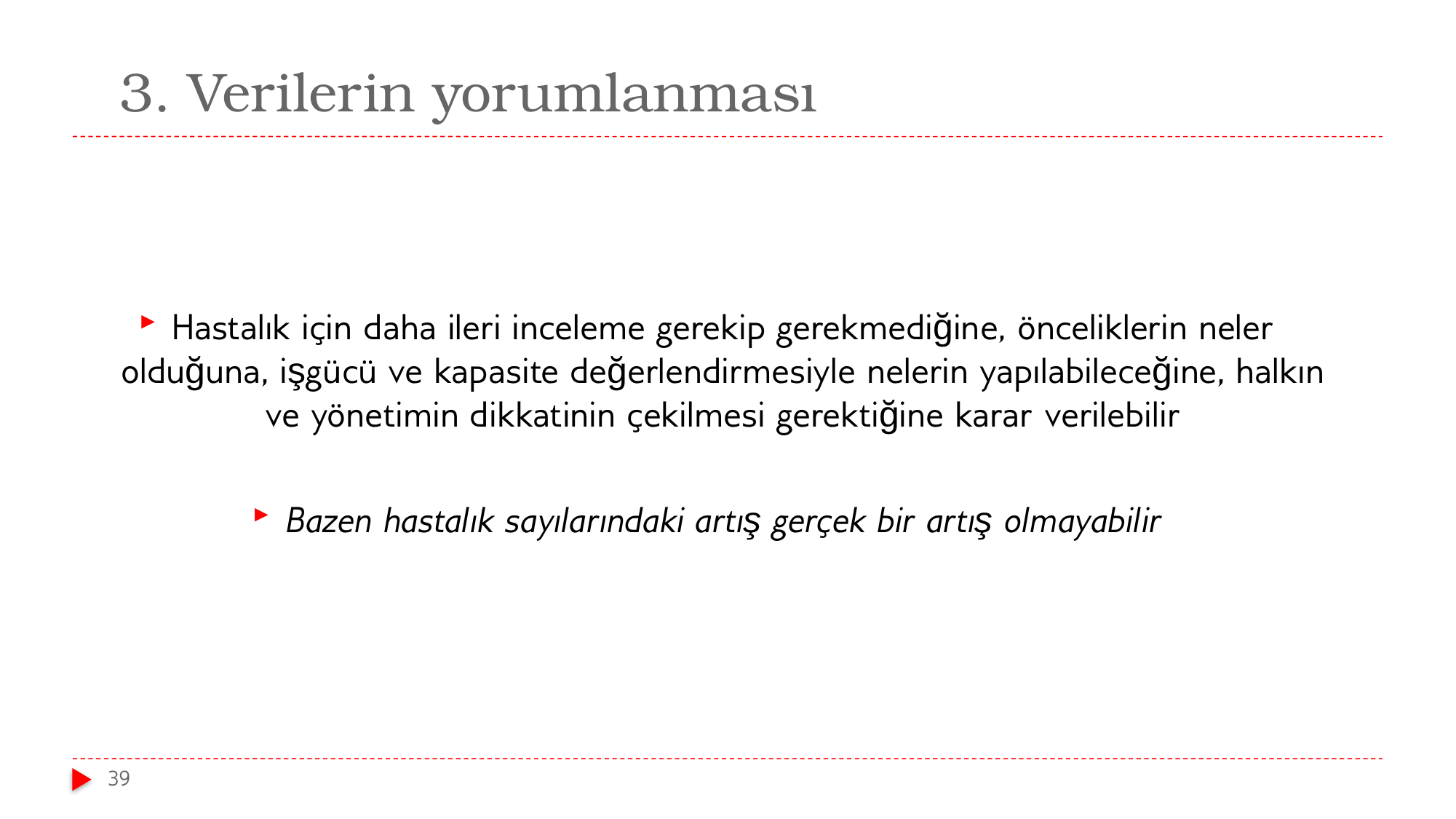

# 3. Verilerin yorumlanması

Hastalık için daha ileri inceleme gerekip gerekmediğine, önceliklerin neler olduğuna, işgücü ve kapasite değerlendirmesiyle nelerin yapılabileceğine, halkın ve yönetimin dikkatinin çekilmesi gerektiğine karar verilebilir

Bazen hastalık sayılarındaki artış gerçek bir artış olmayabilir

39